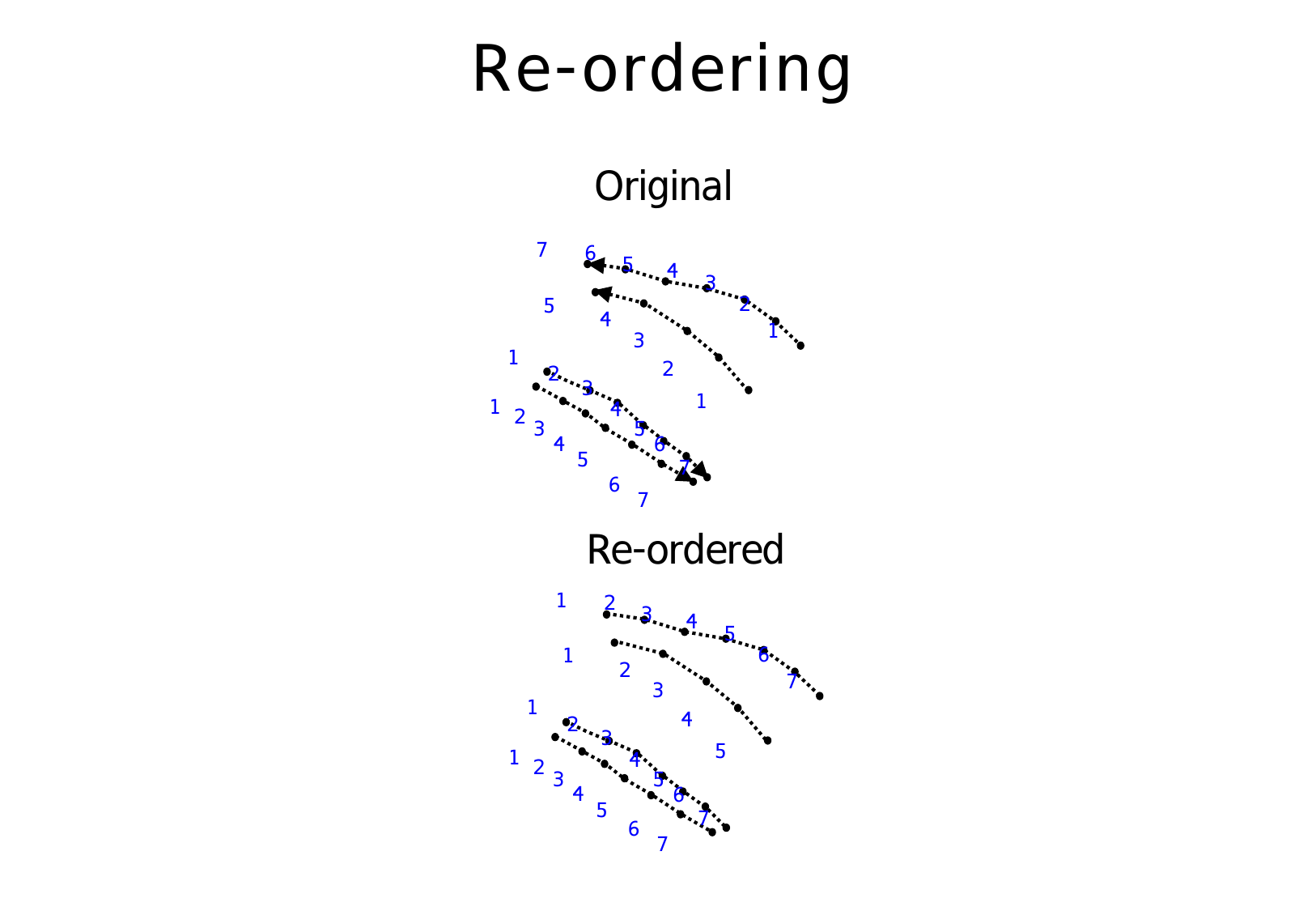

Re-ordering
Original
7
6
5
4

3
2
5
4
1
3
1
2
2
3
1
1
4
2
5
3
4
6
5
7
6
7
Re-ordered
1
2
3
4

5
6
1
2
7
3
1
4
2
3
5
1
4
2
5
3
4
6
5
7
6
7